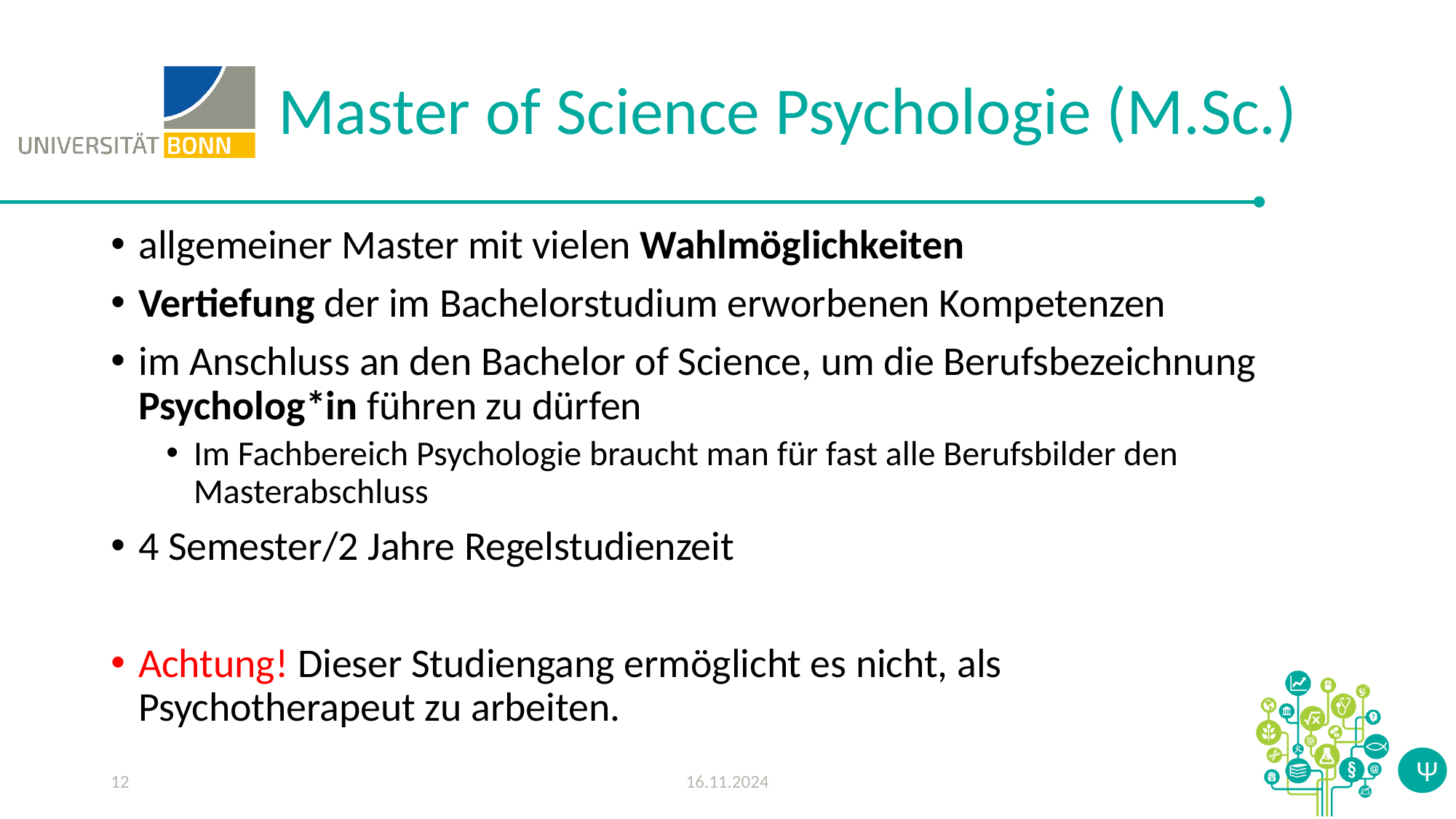

# Master of Science Psychologie (M.Sc.)
allgemeiner Master mit vielen Wahlmöglichkeiten
Vertiefung der im Bachelorstudium erworbenen Kompetenzen
im Anschluss an den Bachelor of Science, um die Berufsbezeichnung Psycholog*in führen zu dürfen
Im Fachbereich Psychologie braucht man für fast alle Berufsbilder den Masterabschluss
4 Semester/2 Jahre Regelstudienzeit

Achtung! Dieser Studiengang ermöglicht es nicht, als Psychotherapeut zu arbeiten.
12
16.11.2024